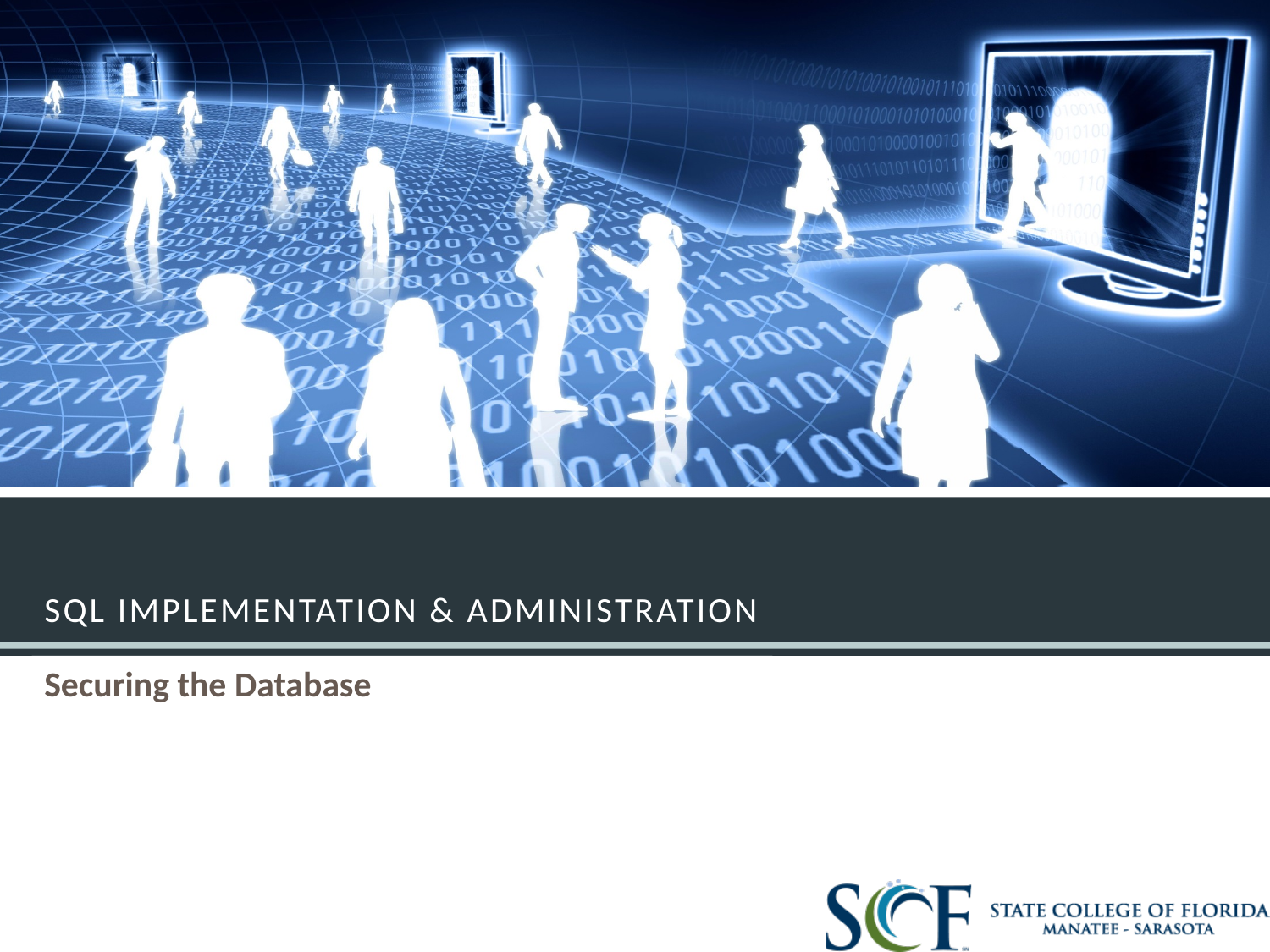

# SQL Implementation & Administration
Securing the Database